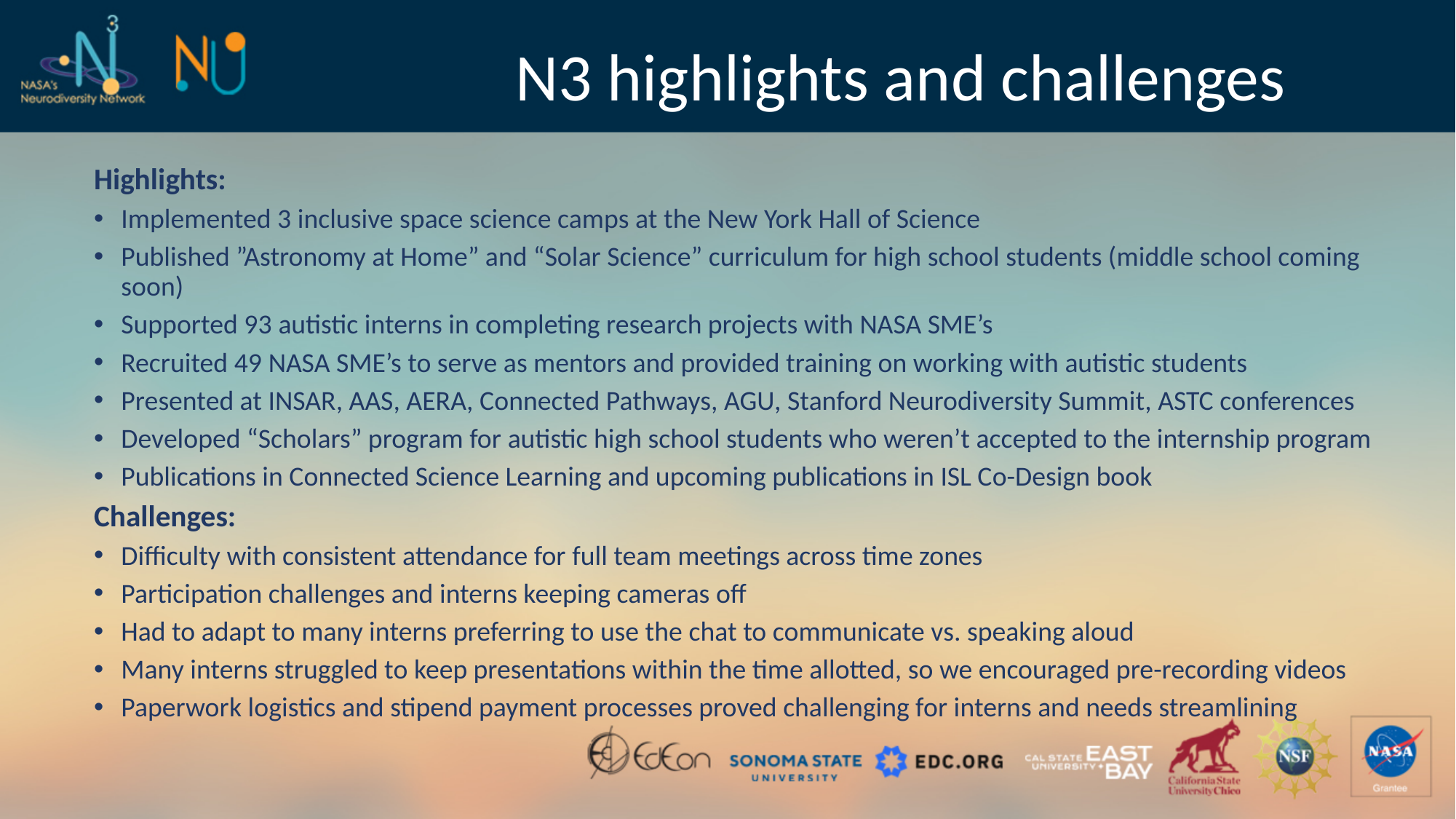

# N3 highlights and challenges
Highlights:
Implemented 3 inclusive space science camps at the New York Hall of Science
Published ”Astronomy at Home” and “Solar Science” curriculum for high school students (middle school coming soon)
Supported 93 autistic interns in completing research projects with NASA SME’s
Recruited 49 NASA SME’s to serve as mentors and provided training on working with autistic students
Presented at INSAR, AAS, AERA, Connected Pathways, AGU, Stanford Neurodiversity Summit, ASTC conferences
Developed “Scholars” program for autistic high school students who weren’t accepted to the internship program
Publications in Connected Science Learning and upcoming publications in ISL Co-Design book
Challenges:
Difficulty with consistent attendance for full team meetings across time zones
Participation challenges and interns keeping cameras off
Had to adapt to many interns preferring to use the chat to communicate vs. speaking aloud
Many interns struggled to keep presentations within the time allotted, so we encouraged pre-recording videos
Paperwork logistics and stipend payment processes proved challenging for interns and needs streamlining